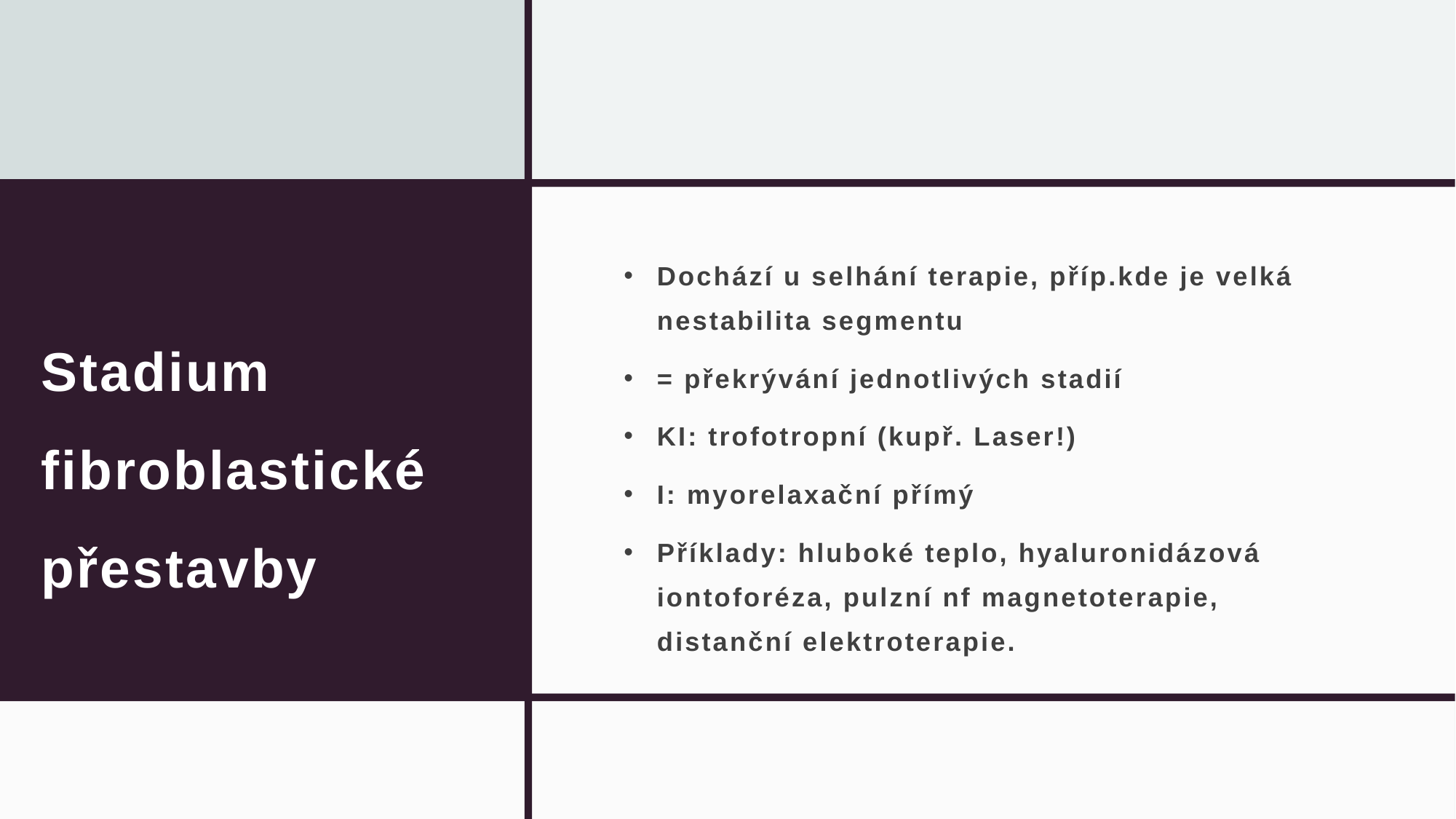

# Stadium fibroblastické přestavby
Dochází u selhání terapie, příp.kde je velká nestabilita segmentu
= překrývání jednotlivých stadií
KI: trofotropní (kupř. Laser!)
I: myorelaxační přímý
Příklady: hluboké teplo, hyaluronidázová iontoforéza, pulzní nf magnetoterapie, distanční elektroterapie.